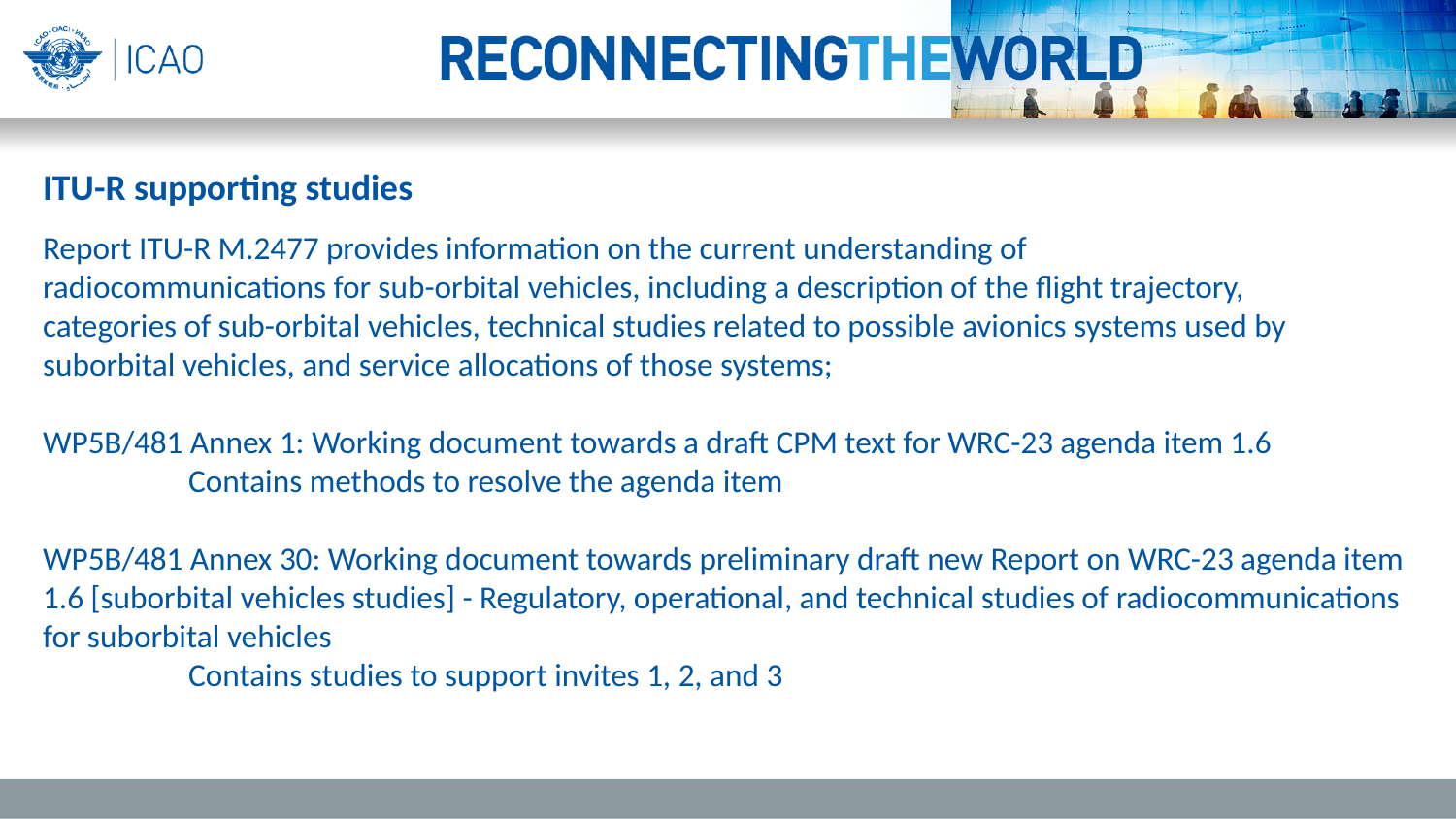

ITU-R supporting studies
Report ITU-R M.2477 provides information on the current understanding of
radiocommunications for sub-orbital vehicles, including a description of the flight trajectory,
categories of sub-orbital vehicles, technical studies related to possible avionics systems used by suborbital vehicles, and service allocations of those systems;

WP5B/481 Annex 1: Working document towards a draft CPM text for WRC-23 agenda item 1.6
	Contains methods to resolve the agenda item

WP5B/481 Annex 30: Working document towards preliminary draft new Report on WRC-23 agenda item 1.6 [suborbital vehicles studies] - Regulatory, operational, and technical studies of radiocommunications for suborbital vehicles
	Contains studies to support invites 1, 2, and 3